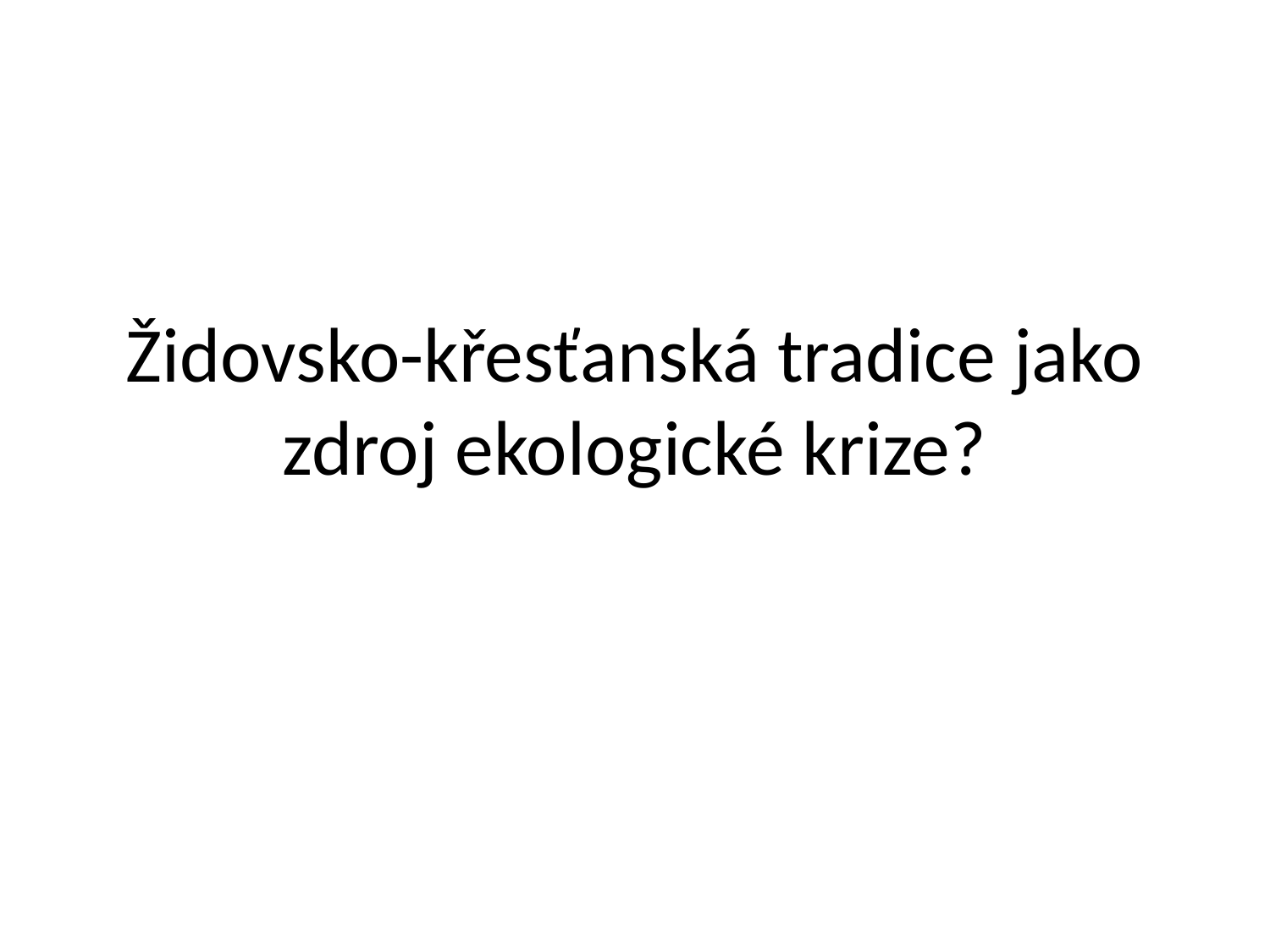

# Židovsko-křesťanská tradice jako zdroj ekologické krize?